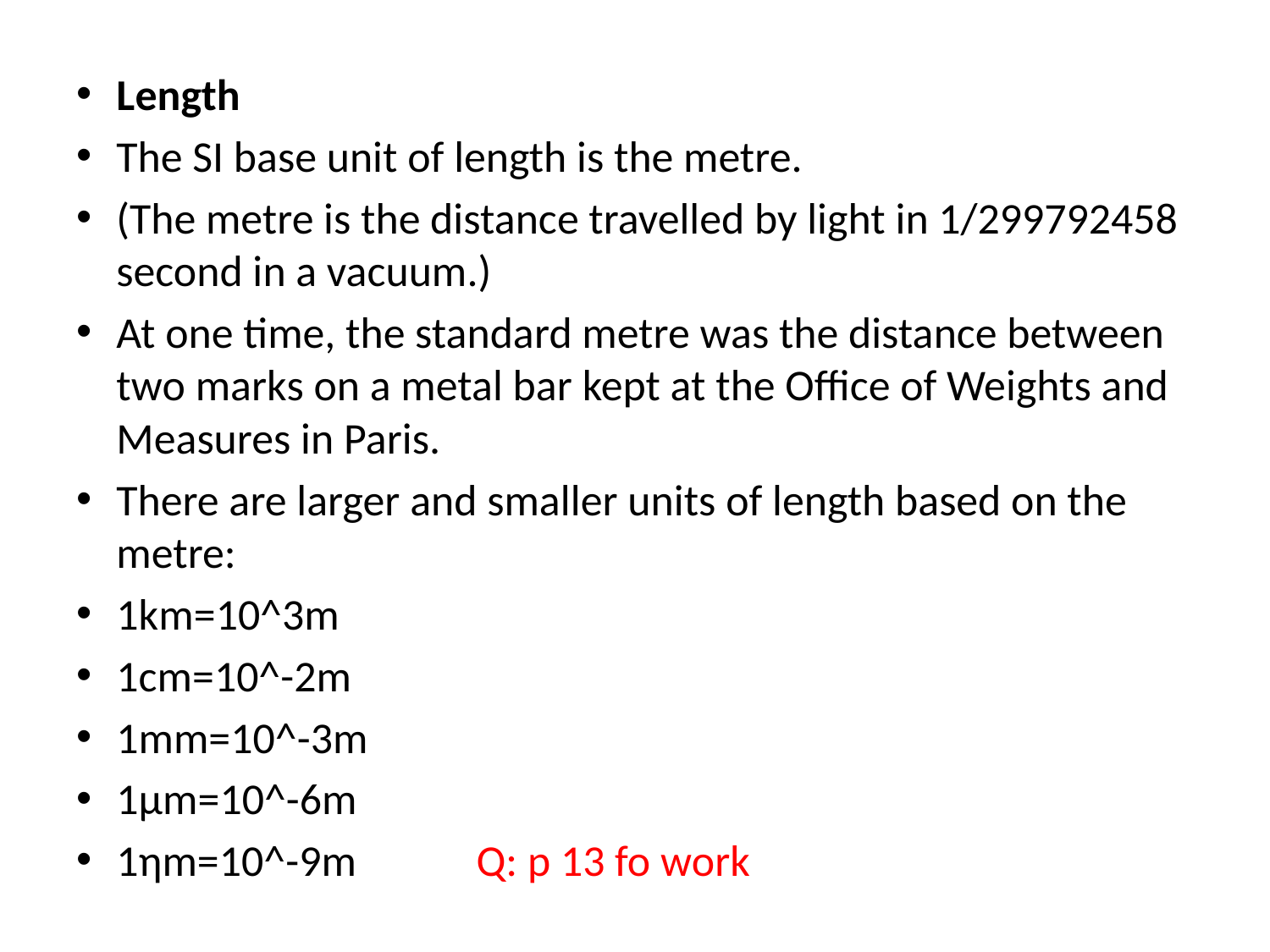

#
Length
The SI base unit of length is the metre.
(The metre is the distance travelled by light in 1/299792458 second in a vacuum.)
At one time, the standard metre was the distance between two marks on a metal bar kept at the Office of Weights and Measures in Paris.
There are larger and smaller units of length based on the metre:
1km=10^3m
1cm=10^-2m
1mm=10^-3m
1μm=10^-6m
1ηm=10^-9m            Q: p 13 fo work